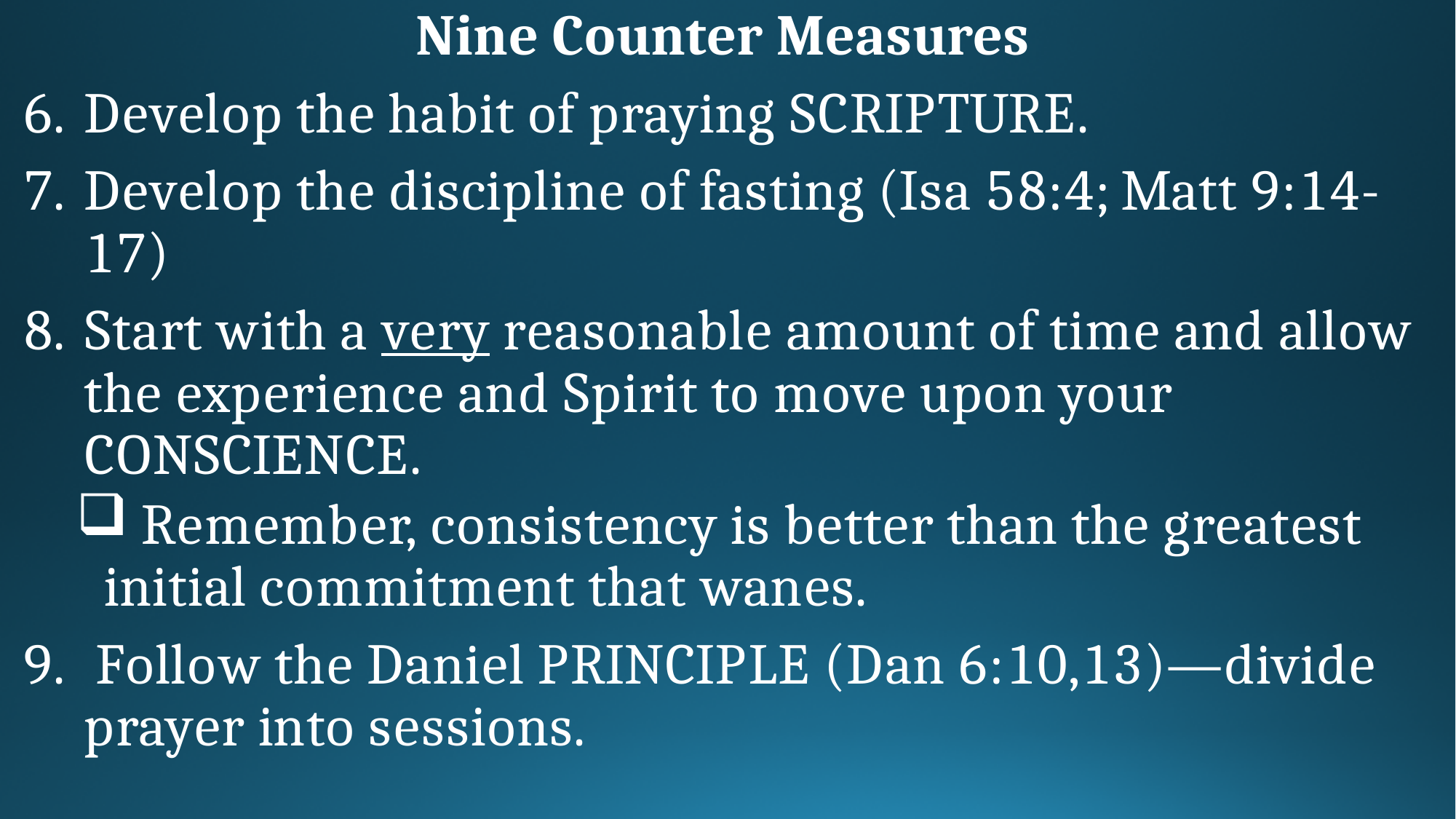

Nine Counter Measures
Develop the habit of praying SCRIPTURE.
Develop the discipline of fasting (Isa 58:4; Matt 9:14-17)
Start with a very reasonable amount of time and allow the experience and Spirit to move upon your CONSCIENCE.
 Remember, consistency is better than the greatest initial commitment that wanes.
 Follow the Daniel PRINCIPLE (Dan 6:10,13)—divide prayer into sessions.